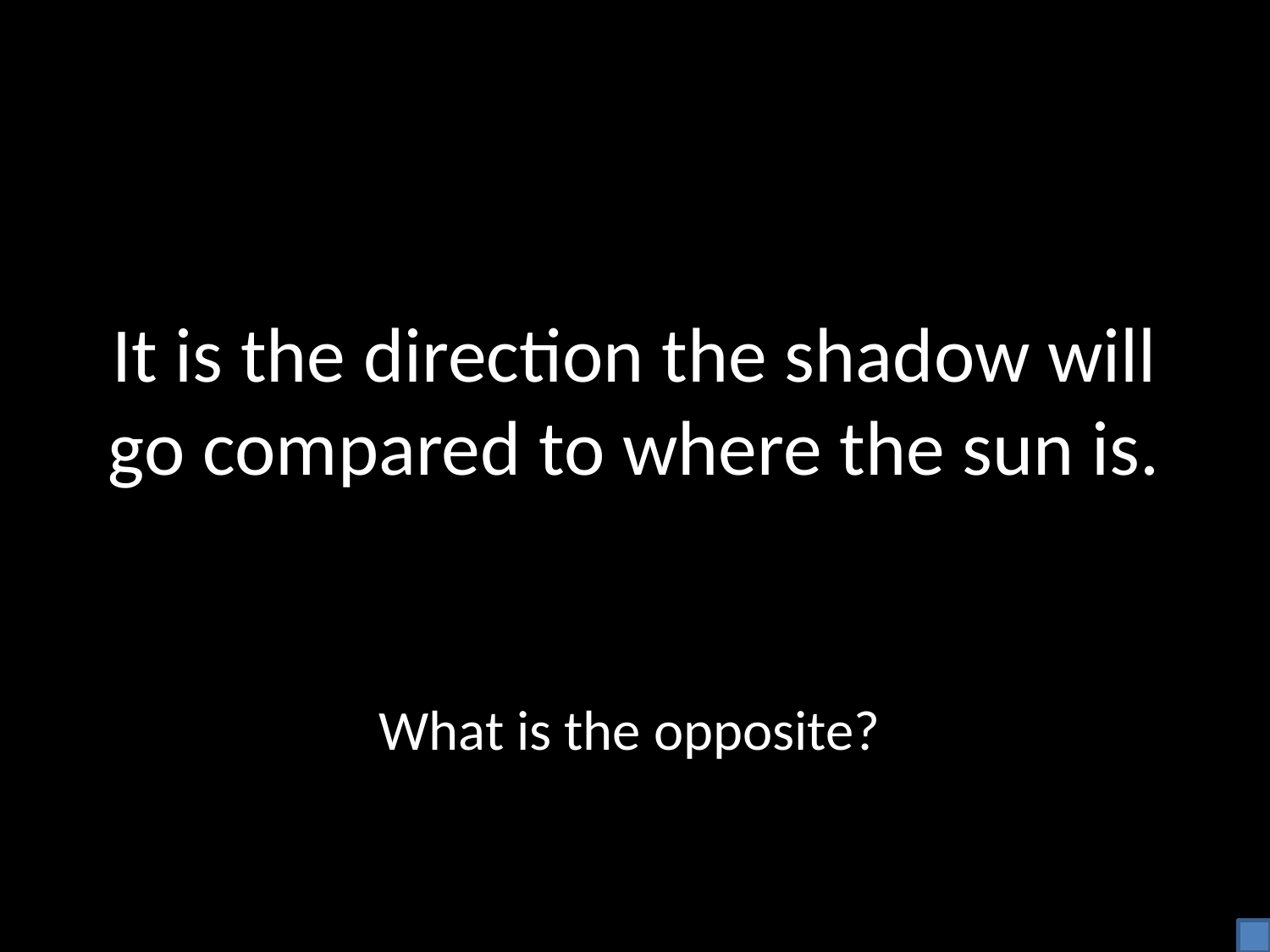

# It is the direction the shadow will go compared to where the sun is.
What is the opposite?